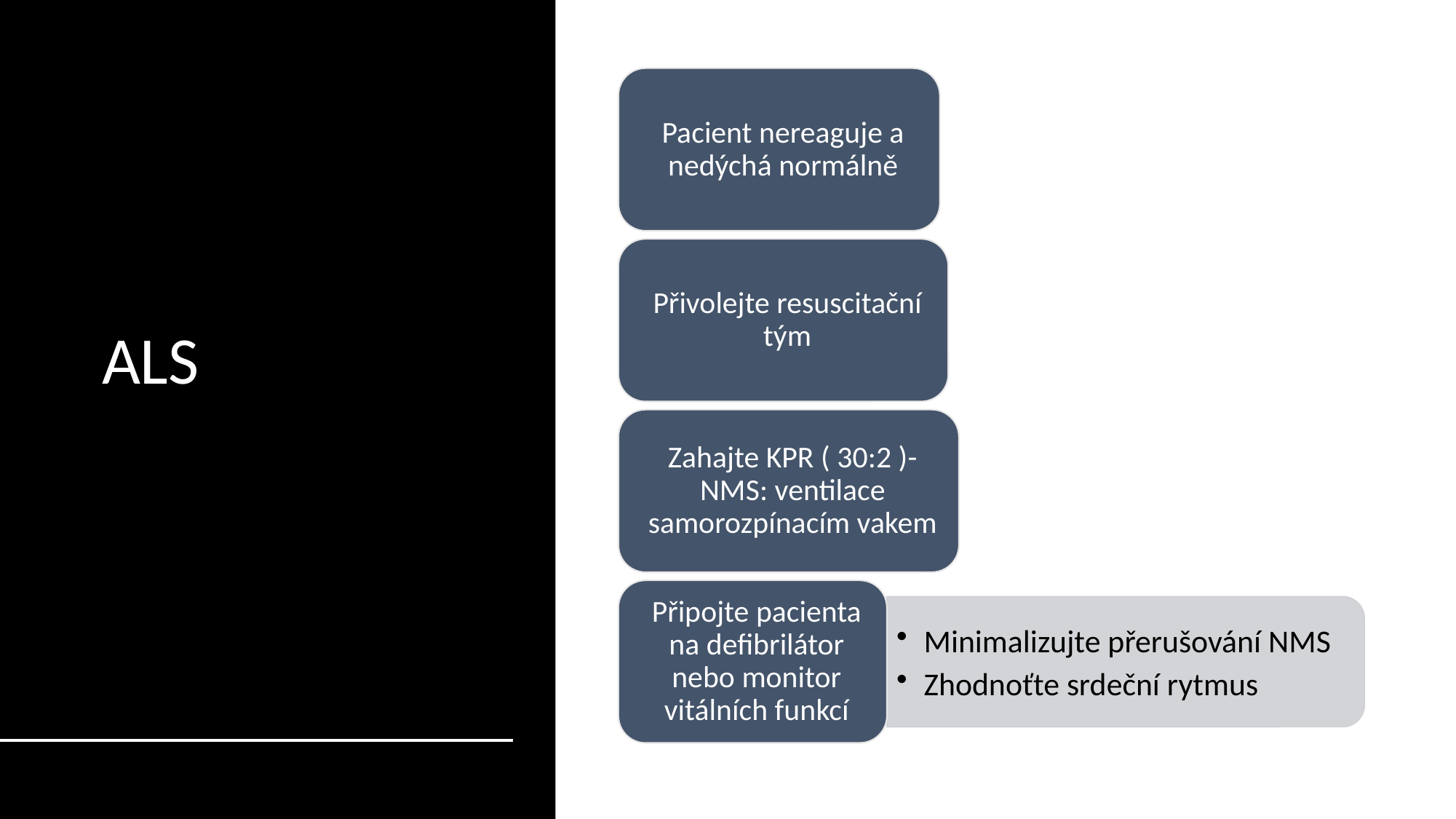

# ALS
Pacient nereaguje a nedýchá normálně
Přivolejte resuscitační tým
Zahajte KPR ( 30:2 )- NMS: ventilace samorozpínacím vakem
Minimalizujte přerušování NMS
Zhodnoťte srdeční rytmus
Připojte pacienta na defibrilátor nebo monitor vitálních funkcí